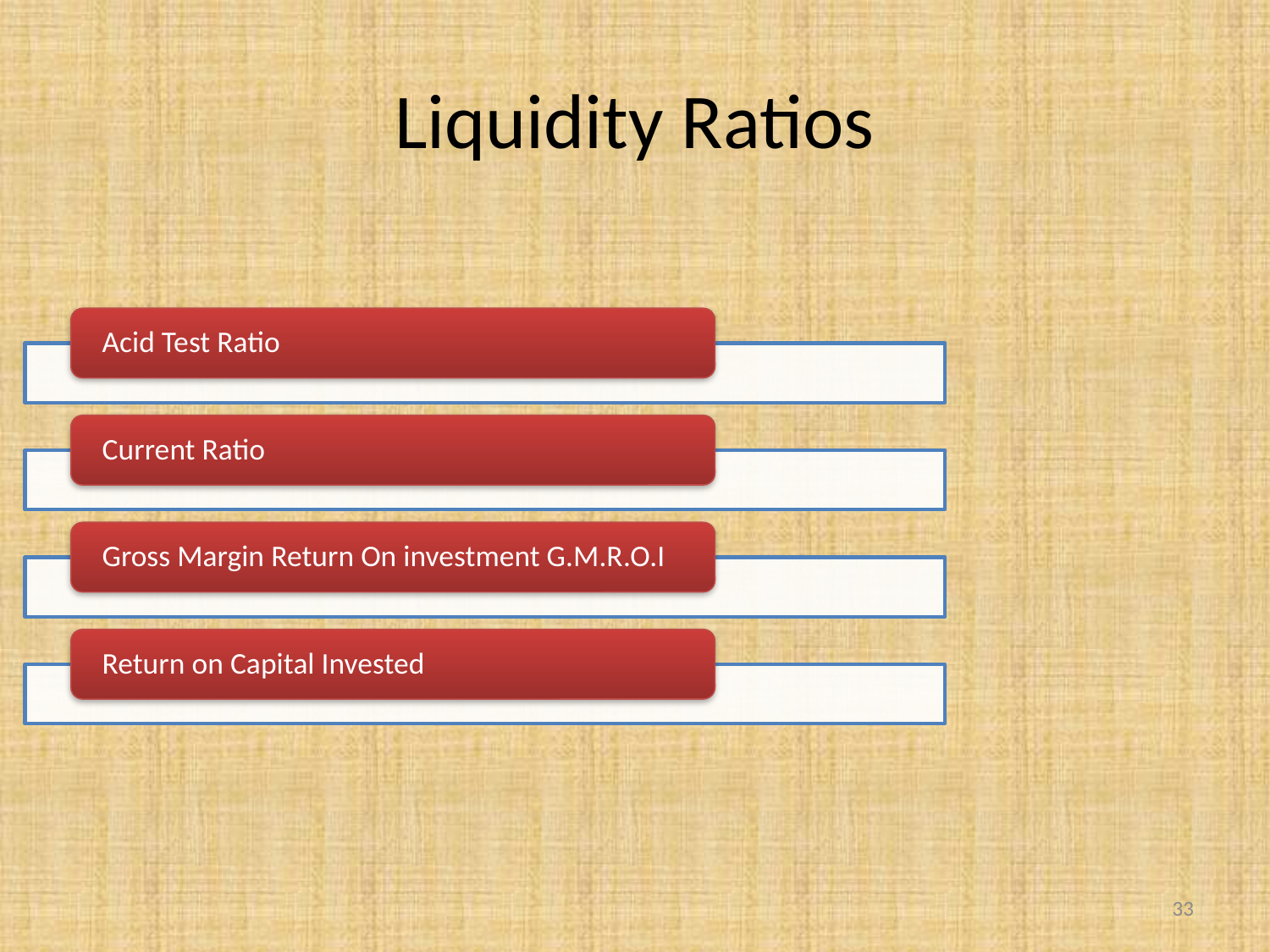

# Liquidity Ratios
Acid Test Ratio
Current Ratio
Gross Margin Return On investment G.M.R.O.I
Return on Capital Invested
33